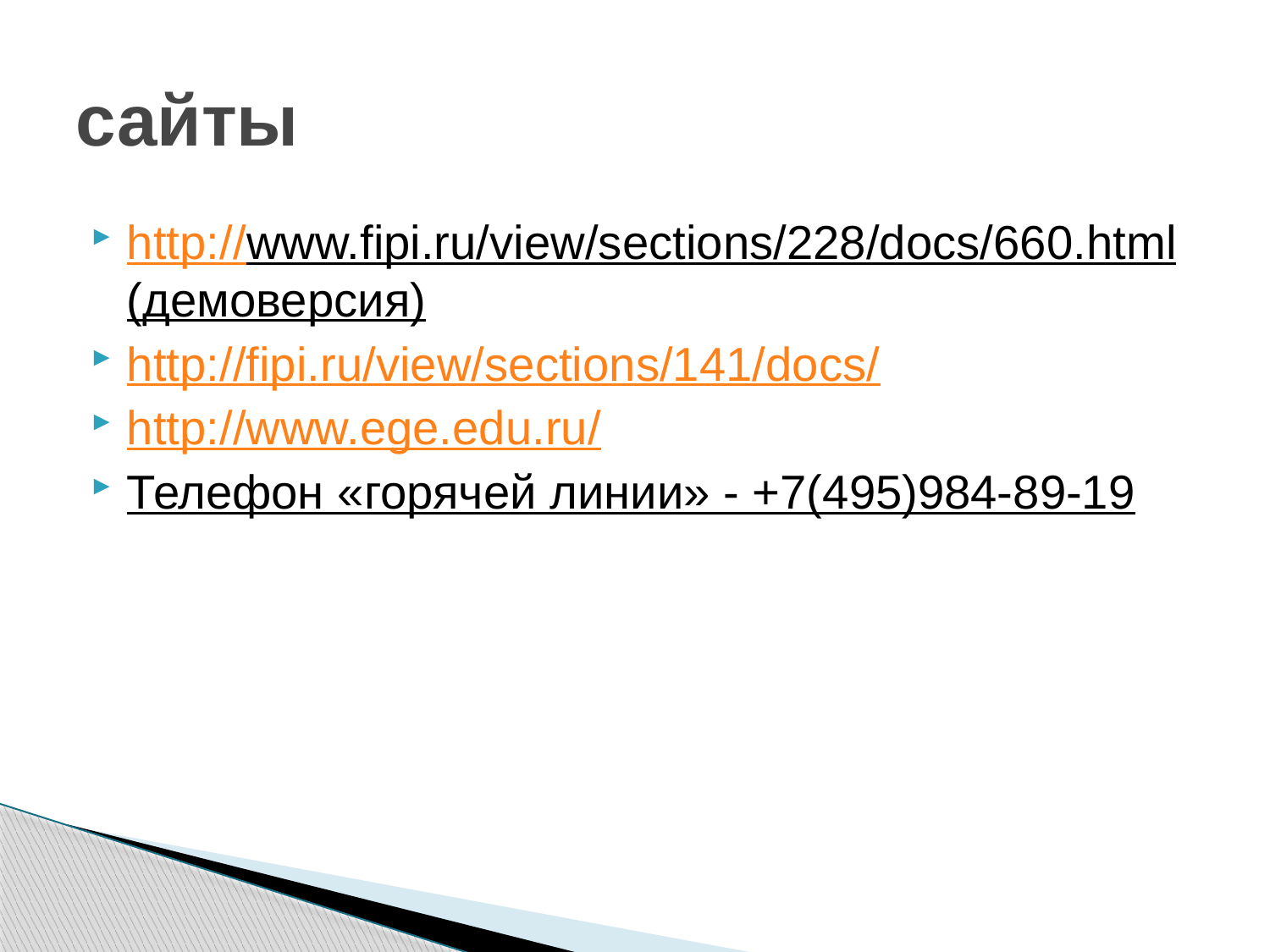

# сайты
http://www.fipi.ru/view/sections/228/docs/660.html (демоверсия)
http://fipi.ru/view/sections/141/docs/
http://www.ege.edu.ru/
Телефон «горячей линии» - +7(495)984-89-19